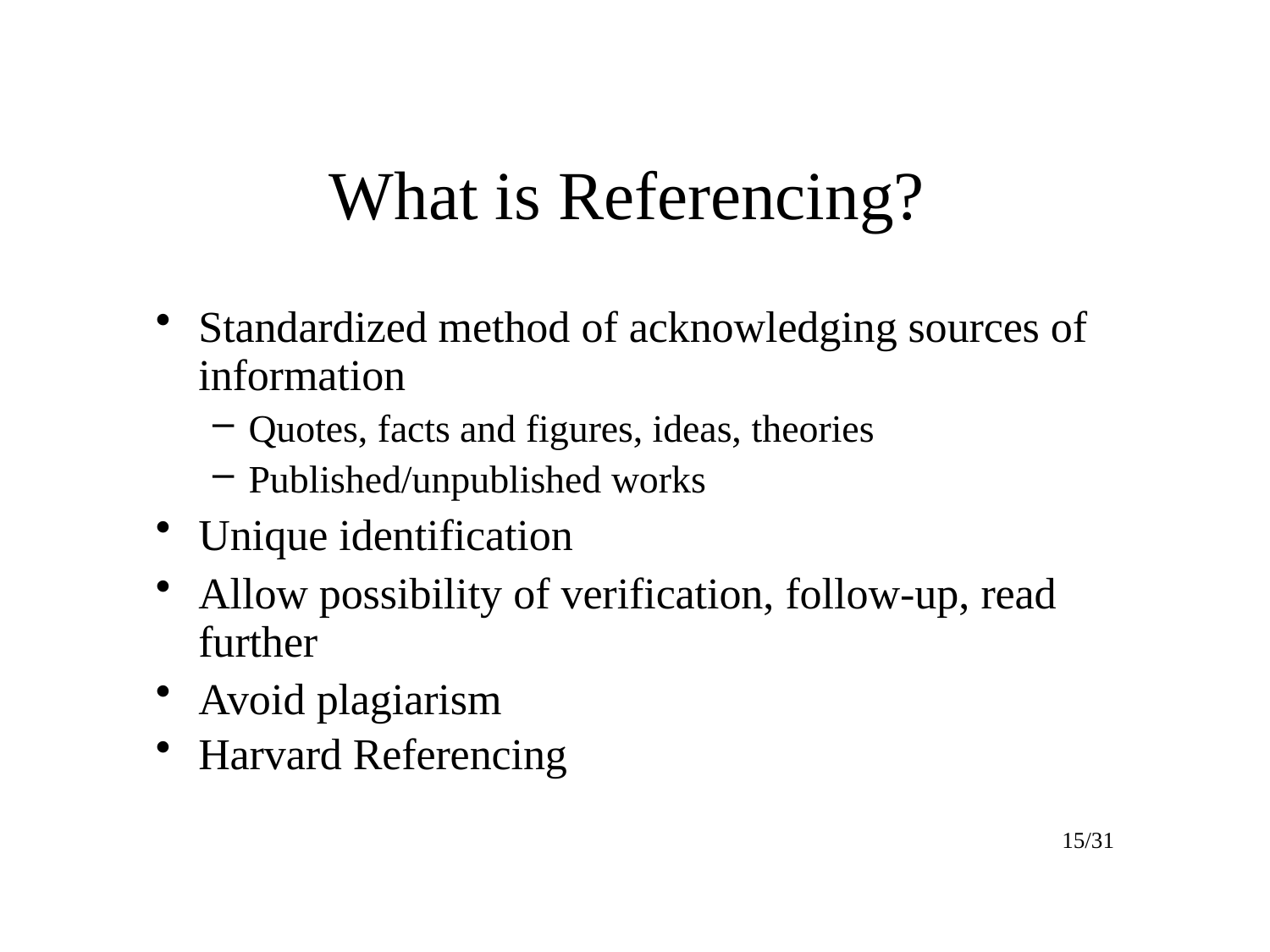

# What is Referencing?
Standardized method of acknowledging sources of  information
Quotes, facts and figures, ideas, theories
Published/unpublished works
Unique identification
Allow possibility of verification, follow-up, read  further
Avoid plagiarism
Harvard Referencing

15/31